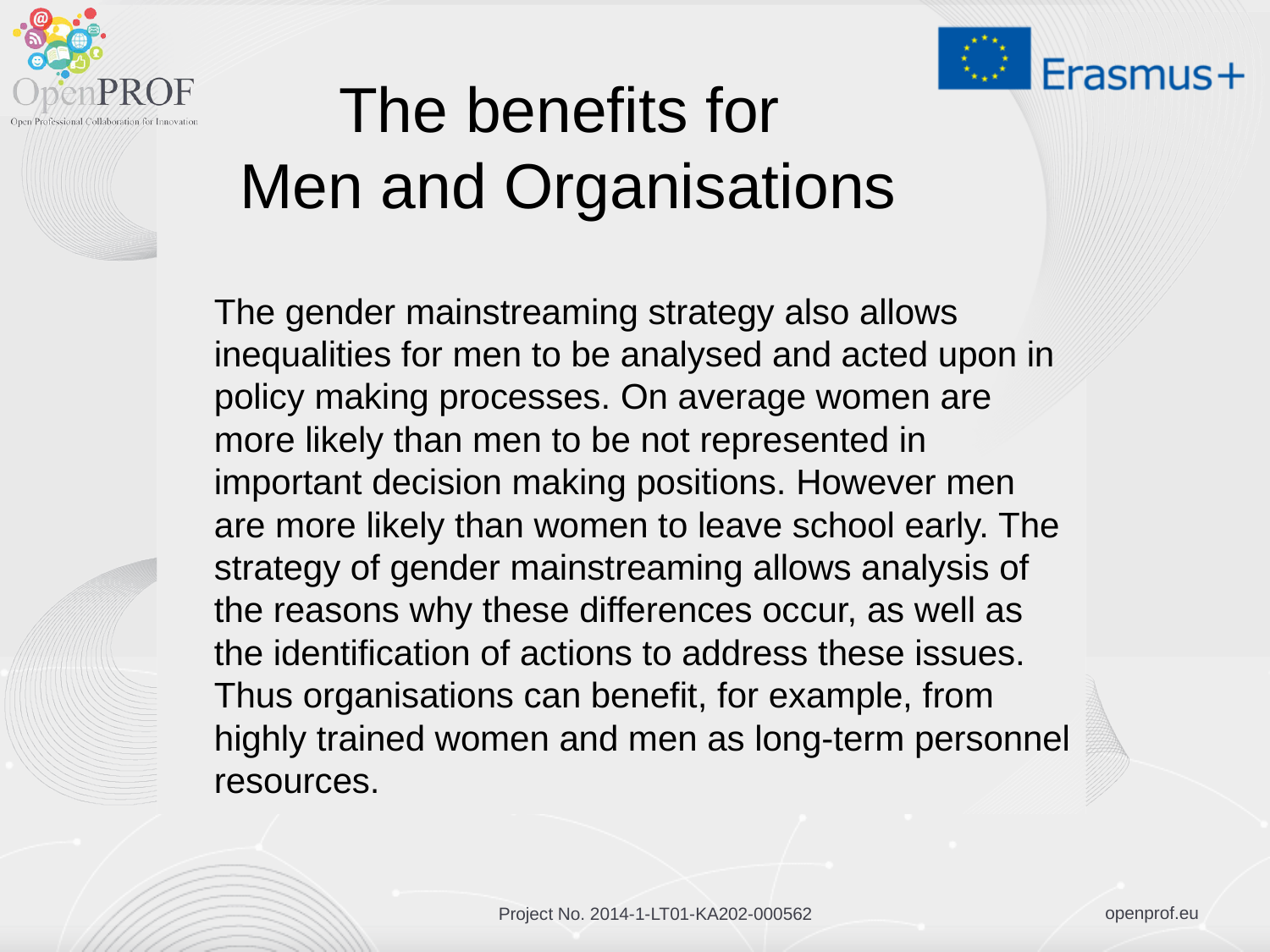

# The benefits for Men and Organisations
The gender mainstreaming strategy also allows inequalities for men to be analysed and acted upon in policy making processes. On average women are more likely than men to be not represented in important decision making positions. However men are more likely than women to leave school early. The strategy of gender mainstreaming allows analysis of the reasons why these differences occur, as well as the identification of actions to address these issues. Thus organisations can benefit, for example, from highly trained women and men as long-term personnel resources.